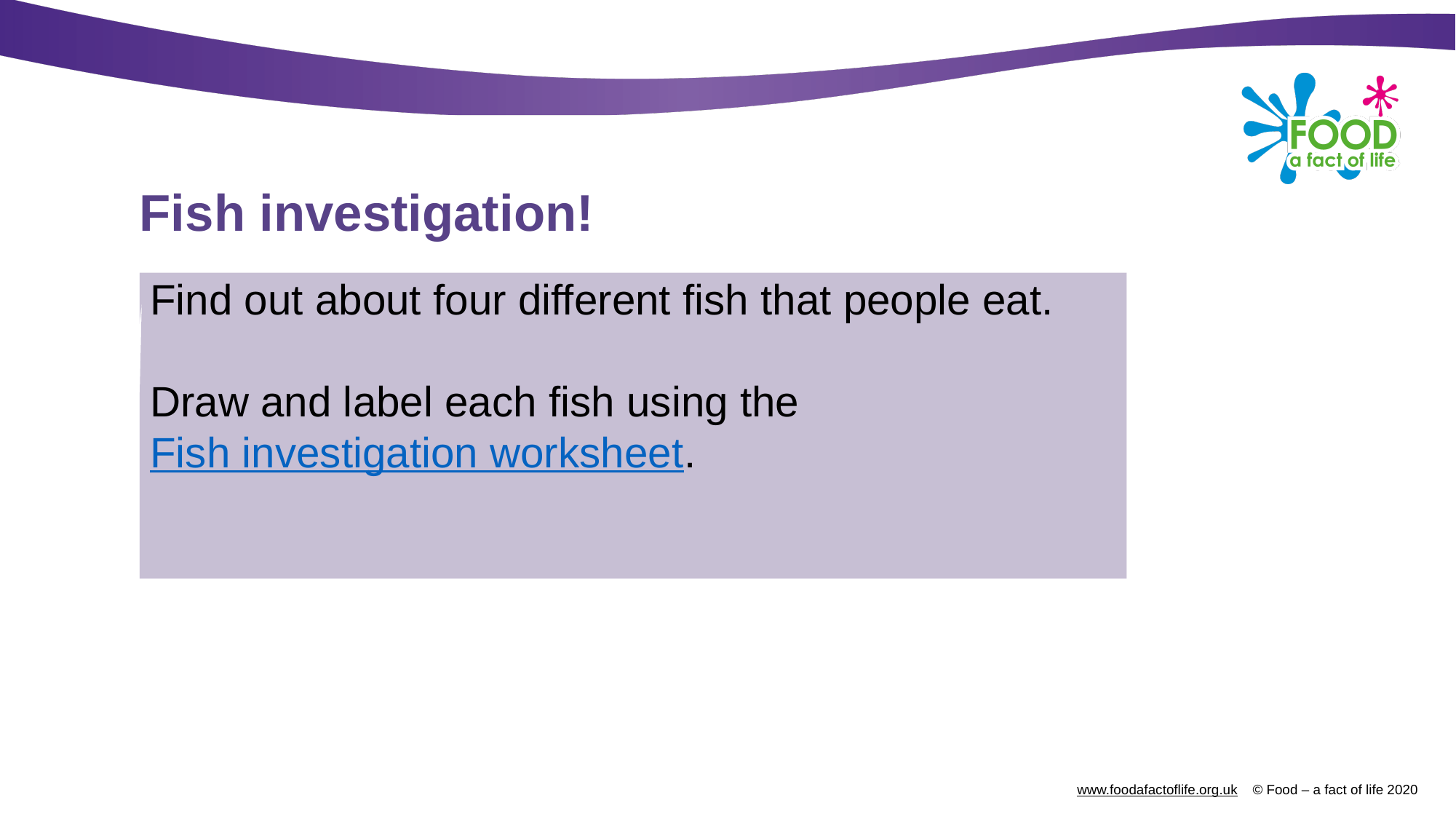

# Fish investigation!
Find out about four different fish that people eat.

Draw and label each fish using the Fish investigation worksheet.